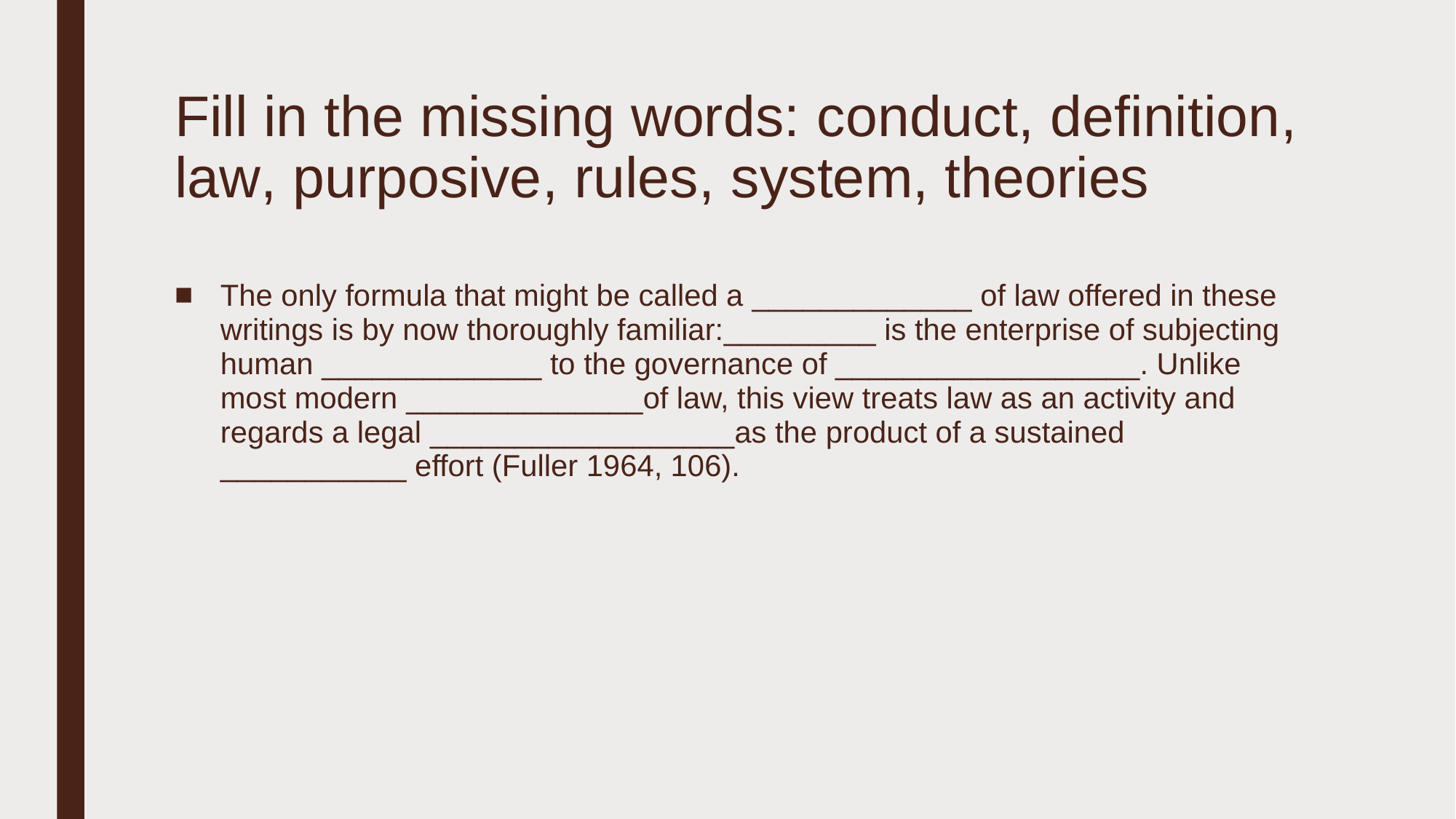

# Fill in the missing words: conduct, definition, law, purposive, rules, system, theories
The only formula that might be called a _____________ of law offered in these writings is by now thoroughly familiar:_________ is the enterprise of subjecting human _____________ to the governance of __________________. Unlike most modern ______________of law, this view treats law as an activity and regards a legal __________________as the product of a sustained ___________ effort (Fuller 1964, 106).